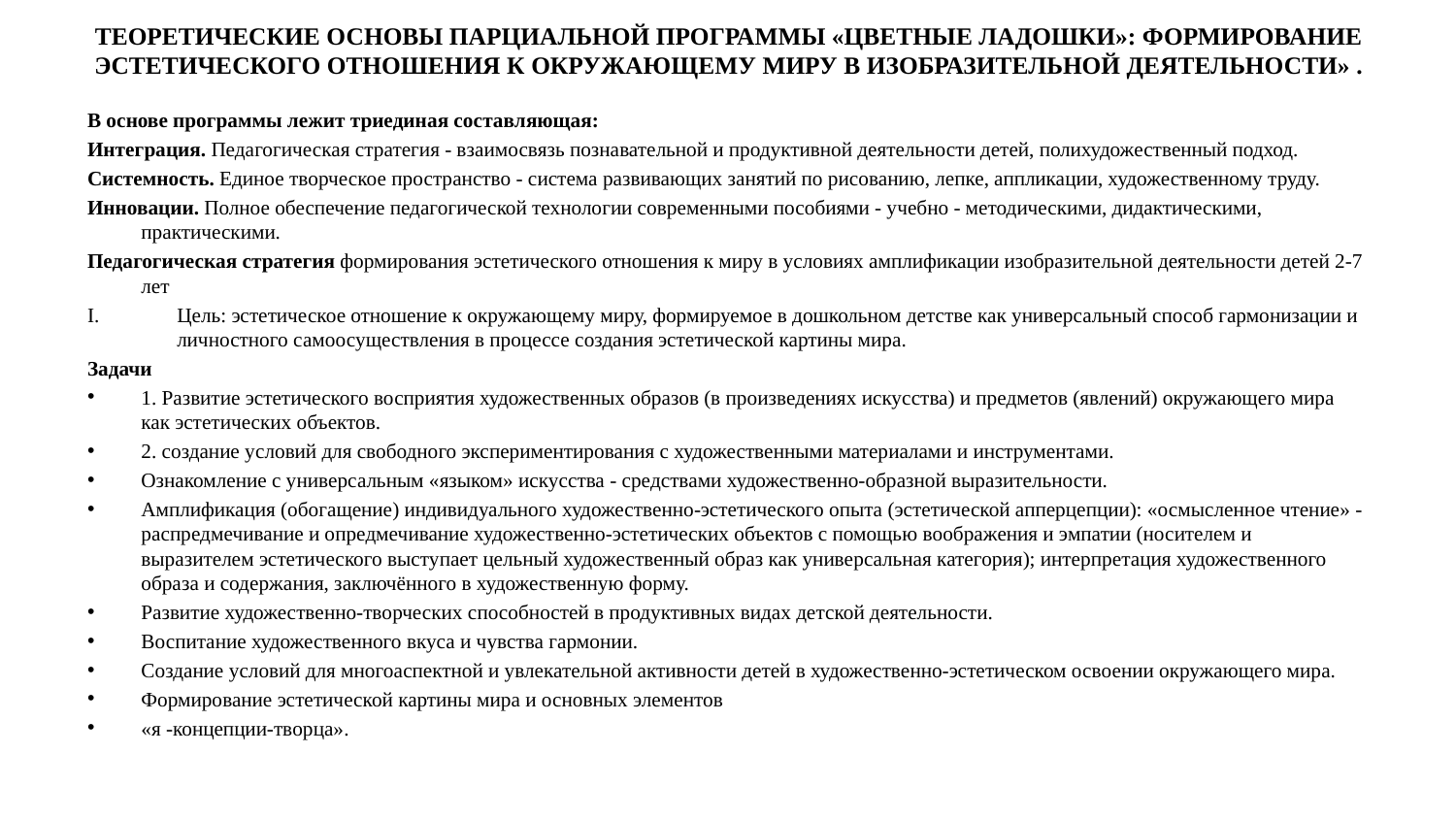

# ТЕОРЕТИЧЕСКИЕ ОСНОВЫ ПАРЦИАЛЬНОЙ ПРОГРАММЫ «ЦВЕТНЫЕ ЛАДОШКИ»: ФОРМИРОВАНИЕ ЭСТЕТИЧЕСКОГО ОТНОШЕНИЯ К ОКРУЖАЮЩЕМУ МИРУ В ИЗОБРАЗИТЕЛЬНОЙ ДЕЯТЕЛЬНОСТИ» .
В основе программы лежит триединая составляющая:
Интеграция. Педагогическая стратегия - взаимосвязь познавательной и продуктивной деятельности детей, полихудожественный подход.
Системность. Единое творческое пространство - система развивающих занятий по рисованию, лепке, аппликации, художественному труду.
Инновации. Полное обеспечение педагогической технологии современными пособиями - учебно - методическими, дидактическими, практическими.
Педагогическая стратегия формирования эстетического отношения к миру в условиях амплификации изобразительной деятельности детей 2-7 лет
Цель: эстетическое отношение к окружающему миру, формируемое в дошкольном детстве как универсальный способ гармонизации и личностного самоосуществления в процессе создания эстетической картины мира.
Задачи
1. Развитие эстетического восприятия художественных образов (в произведениях искусства) и предметов (явлений) окружающего мира как эстетических объектов.
2. создание условий для свободного экспериментирования с художественными материалами и инструментами.
Ознакомление с универсальным «языком» искусства - средствами художественно-образной выразительности.
Амплификация (обогащение) индивидуального художественно-эстетического опыта (эстетической апперцепции): «осмысленное чтение» - распредмечивание и опредмечивание художественно-эстетических объектов с помощью воображения и эмпатии (носителем и выразителем эстетического выступает цельный художественный образ как универсальная категория); интерпретация художественного образа и содержания, заключённого в художественную форму.
Развитие художественно-творческих способностей в продуктивных видах детской деятельности.
Воспитание художественного вкуса и чувства гармонии.
Создание условий для многоаспектной и увлекательной активности детей в художественно-эстетическом освоении окружающего мира.
Формирование эстетической картины мира и основных элементов
«я -концепции-творца».